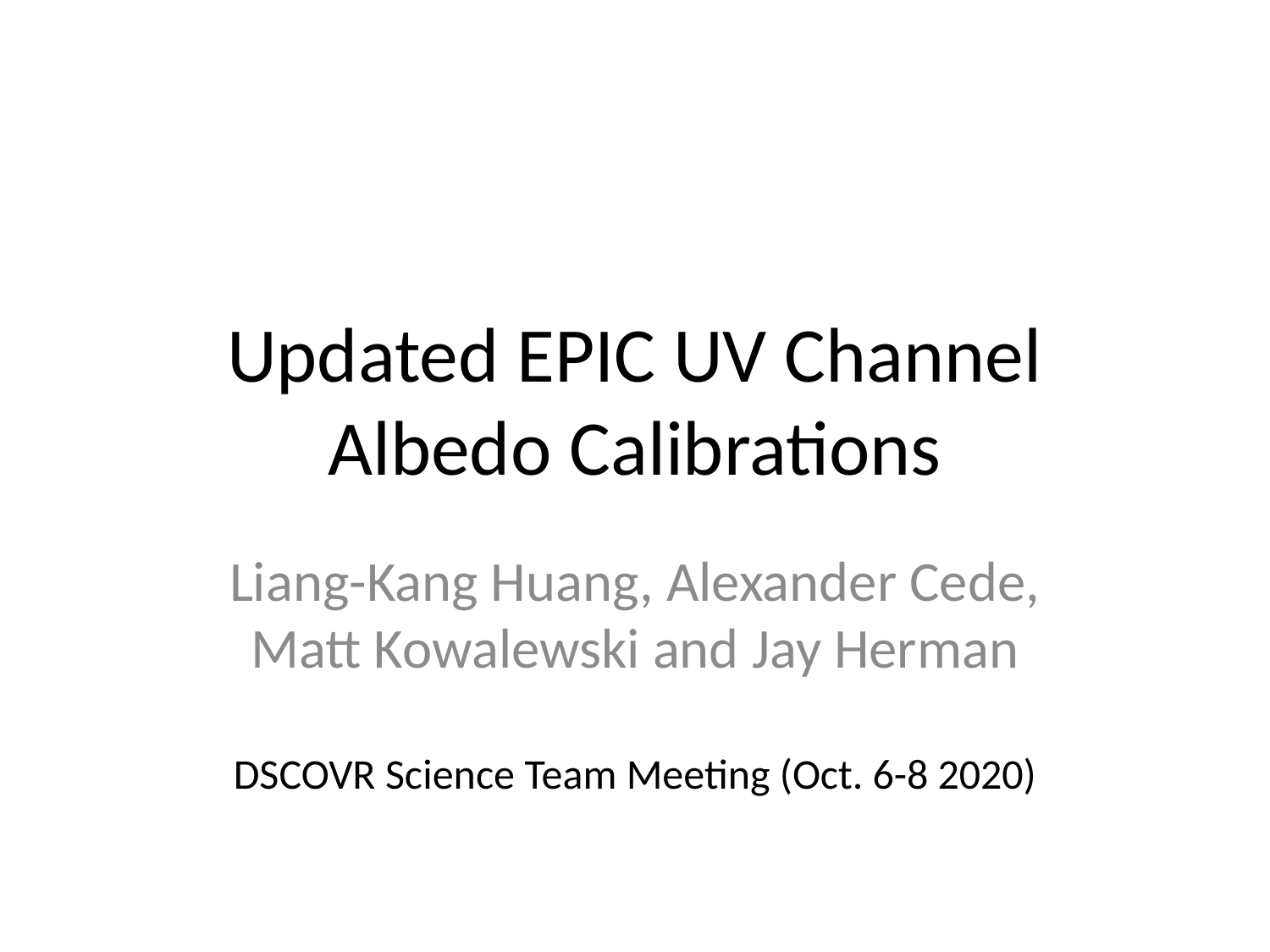

DSCOVR Science Team Meeting Oct. 6-8 2020

MA

# Updated EPIC UV Channel Albedo Calibrations
Liang-Kang Huang, Alexander Cede, Matt Kowalewski and Jay Herman
DSCOVR Science Team Meeting (Oct. 6-8 2020)